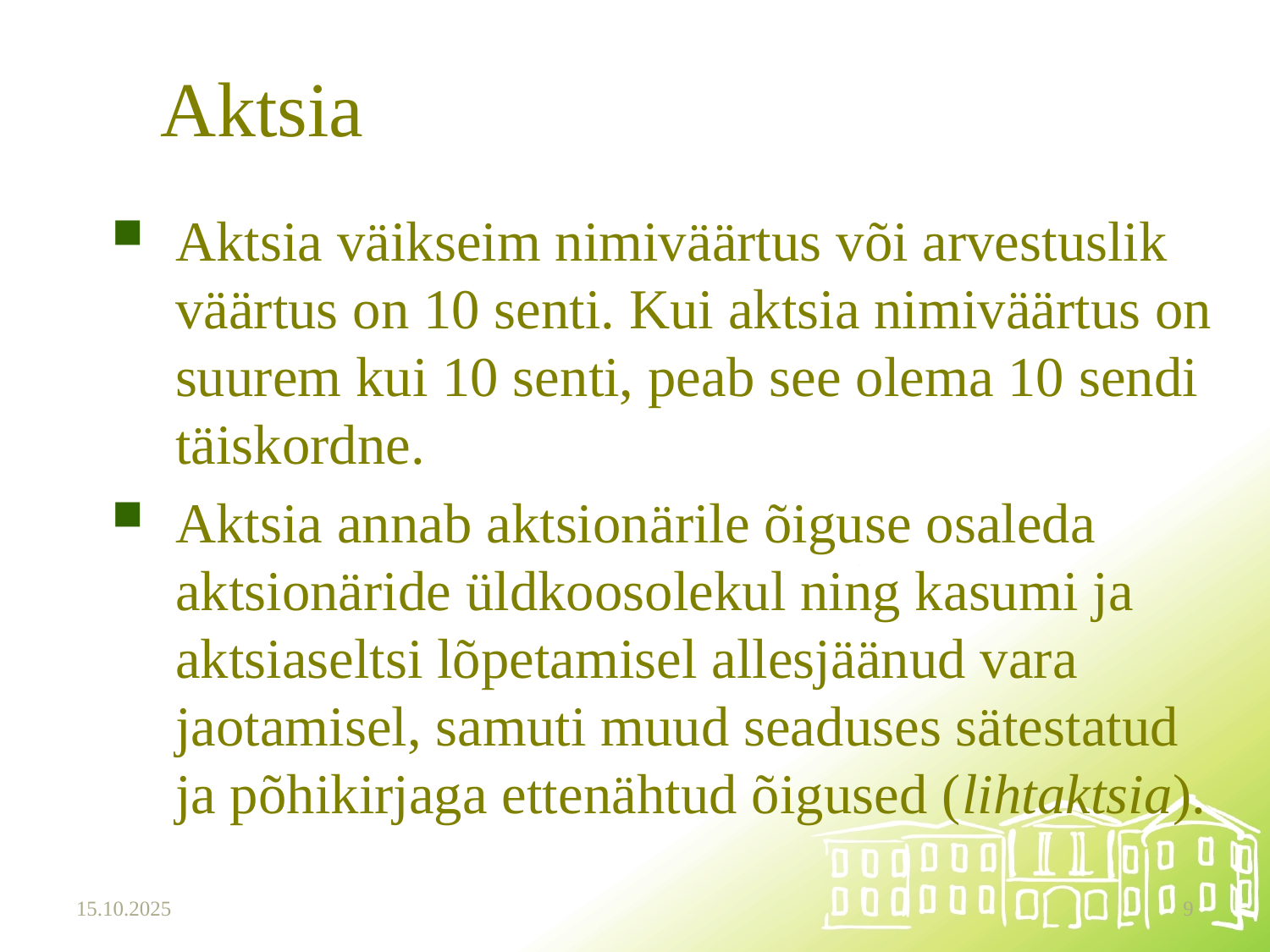

# Aktsia
Aktsia väikseim nimiväärtus või arvestuslik väärtus on 10 senti. Kui aktsia nimiväärtus on suurem kui 10 senti, peab see olema 10 sendi täiskordne.
Aktsia annab aktsionärile õiguse osaleda aktsionäride üldkoosolekul ning kasumi ja aktsiaseltsi lõpetamisel allesjäänud vara jaotamisel, samuti muud seaduses sätestatud ja põhikirjaga ettenähtud õigused (lihtaktsia).

15.10.2025

9